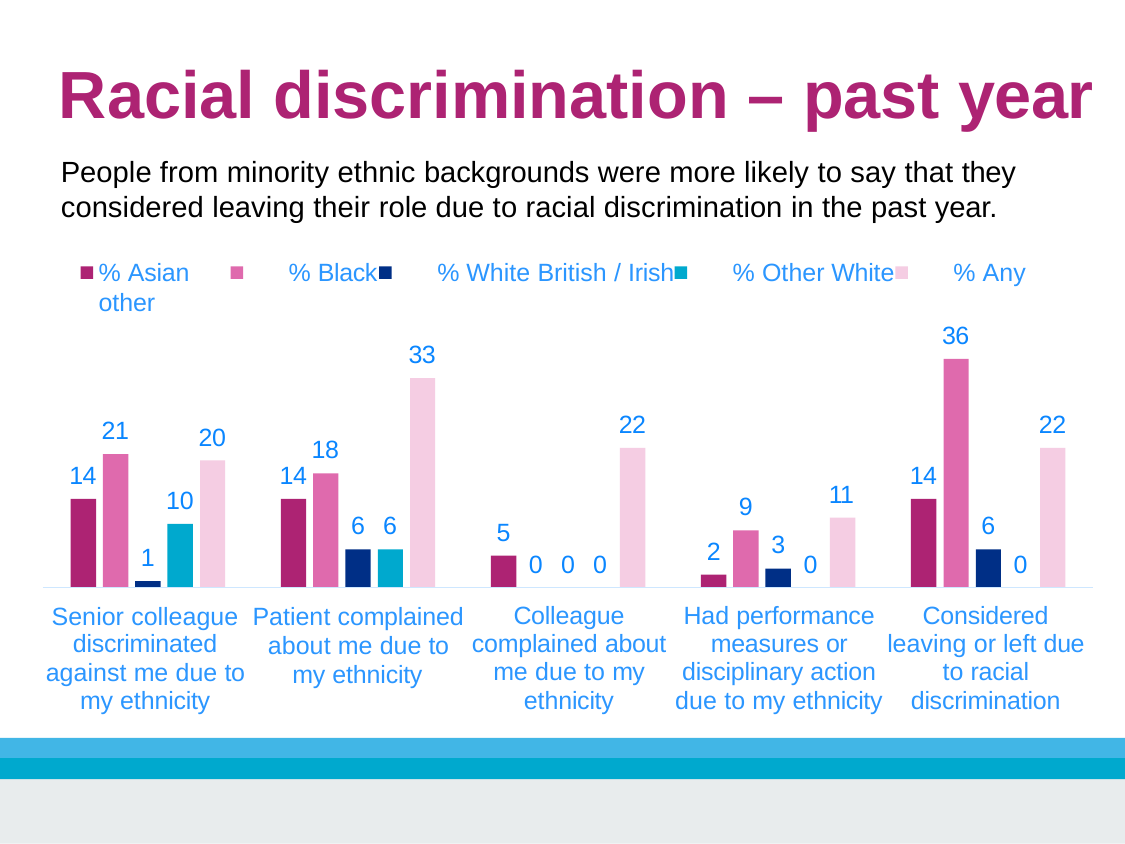

# Racial discrimination – past year
People from minority ethnic backgrounds were more likely to say that they
considered leaving their role due to racial discrimination in the past year.

% Asian	% Black	% White British / Irish	% Other White	% Any other

36
33

22
22
21
20
18
14
14
14
11
10
9
6  6
6
5
3
2
1
0  0  0
0
0
Senior colleague Patient complained
Colleague complained about me due to my ethnicity
Had performance measures or disciplinary action due to my ethnicity
Considered leaving or left due to racial discrimination
discriminated against me due to my ethnicity
about me due to my ethnicity